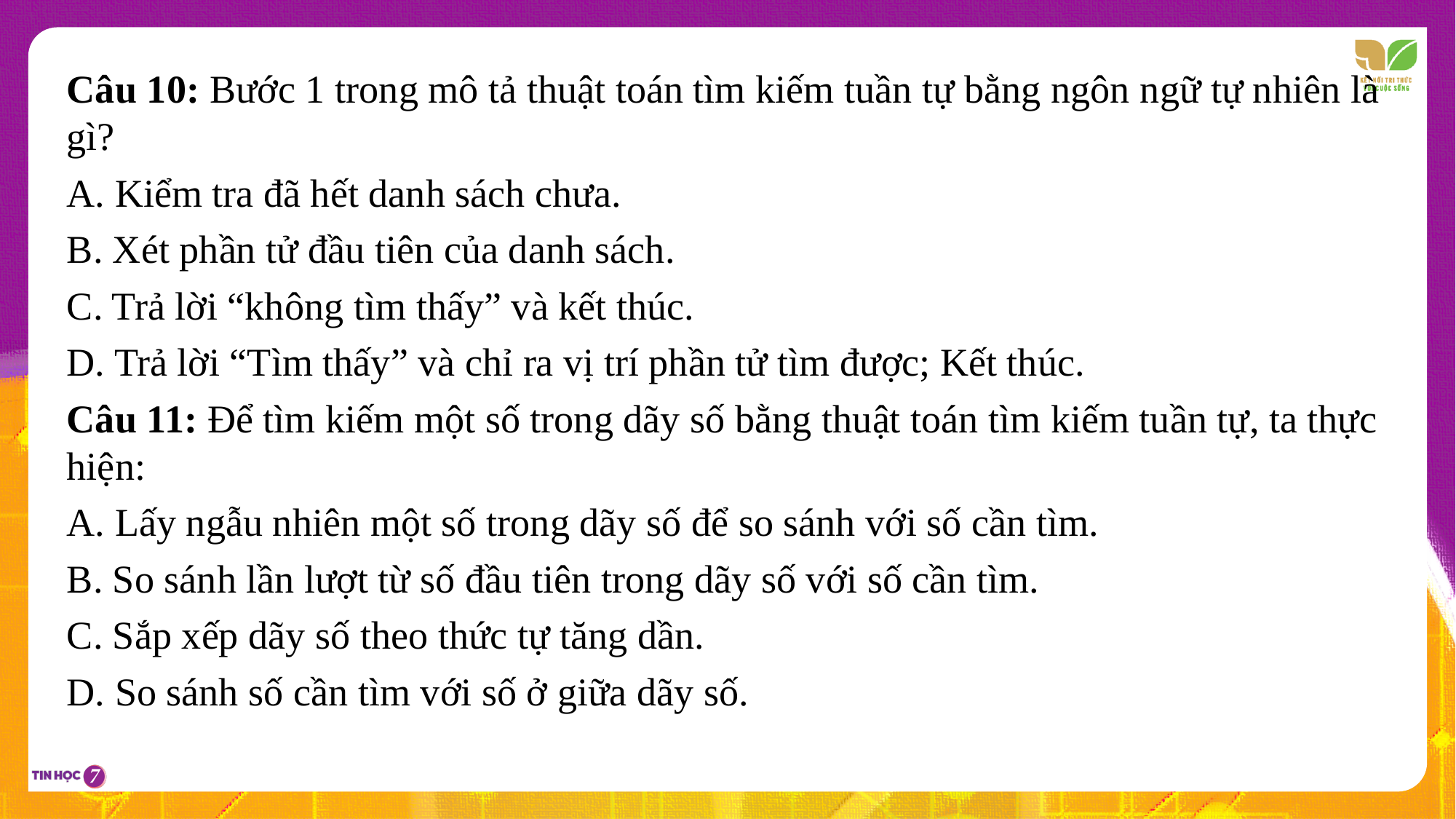

Câu 10: Bước 1 trong mô tả thuật toán tìm kiếm tuần tự bằng ngôn ngữ tự nhiên là gì?
A. Kiểm tra đã hết danh sách chưa.
B. Xét phần tử đầu tiên của danh sách.
C. Trả lời “không tìm thấy” và kết thúc.
D. Trả lời “Tìm thấy” và chỉ ra vị trí phần tử tìm được; Kết thúc.
Câu 11: Để tìm kiếm một số trong dãy số bằng thuật toán tìm kiếm tuần tự, ta thực hiện:
A. Lấy ngẫu nhiên một số trong dãy số để so sánh với số cần tìm.
B. So sánh lần lượt từ số đầu tiên trong dãy số với số cần tìm.
C. Sắp xếp dãy số theo thức tự tăng dần.
D. So sánh số cần tìm với số ở giữa dãy số.